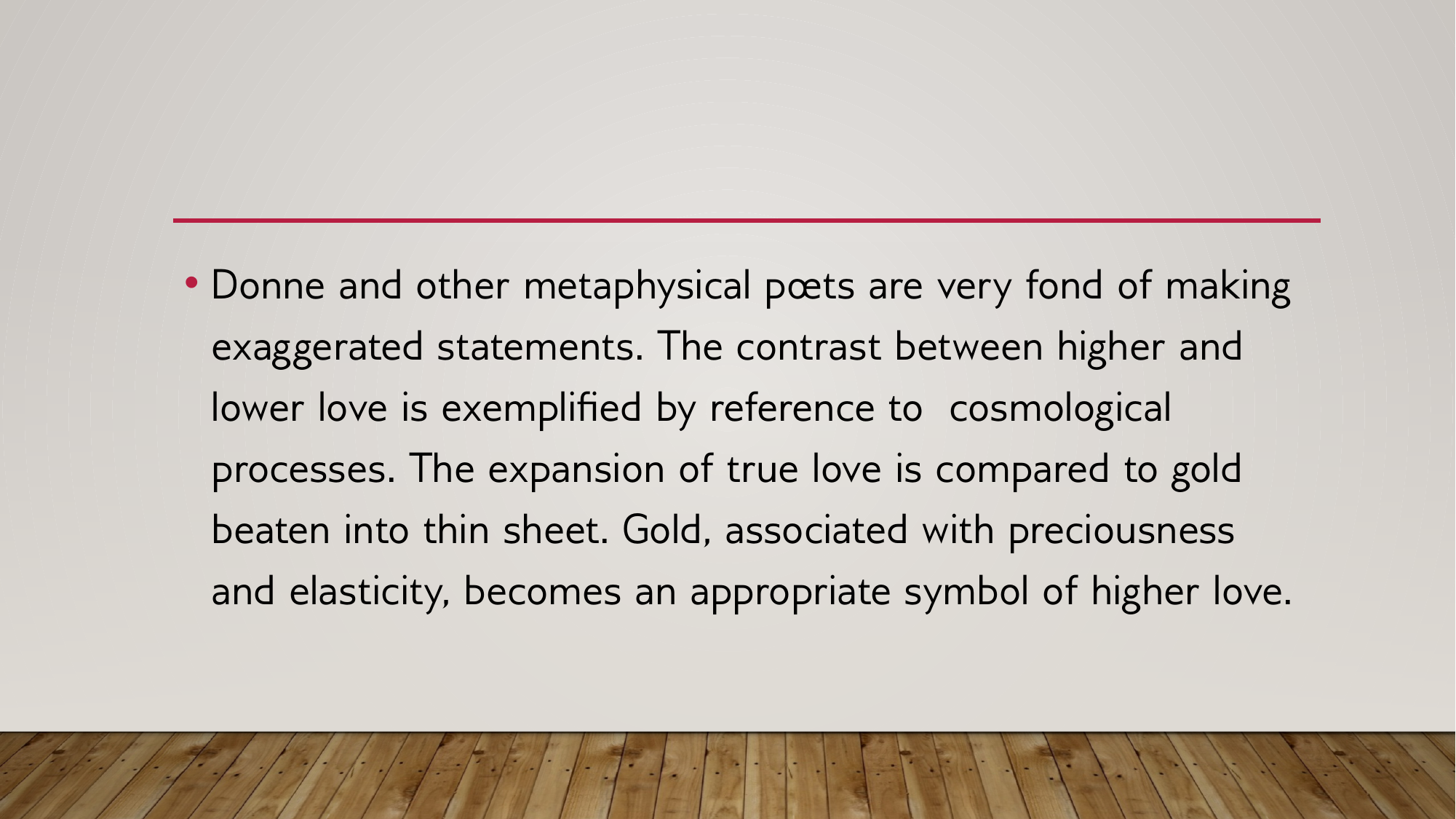

Donne and other metaphysical poets are very fond of making exaggerated statements. The contrast between higher and lower love is exemplified by reference to  cosmological processes. The expansion of true love is compared to gold beaten into thin sheet. Gold, associated with preciousness and elasticity, becomes an appropriate symbol of higher love.